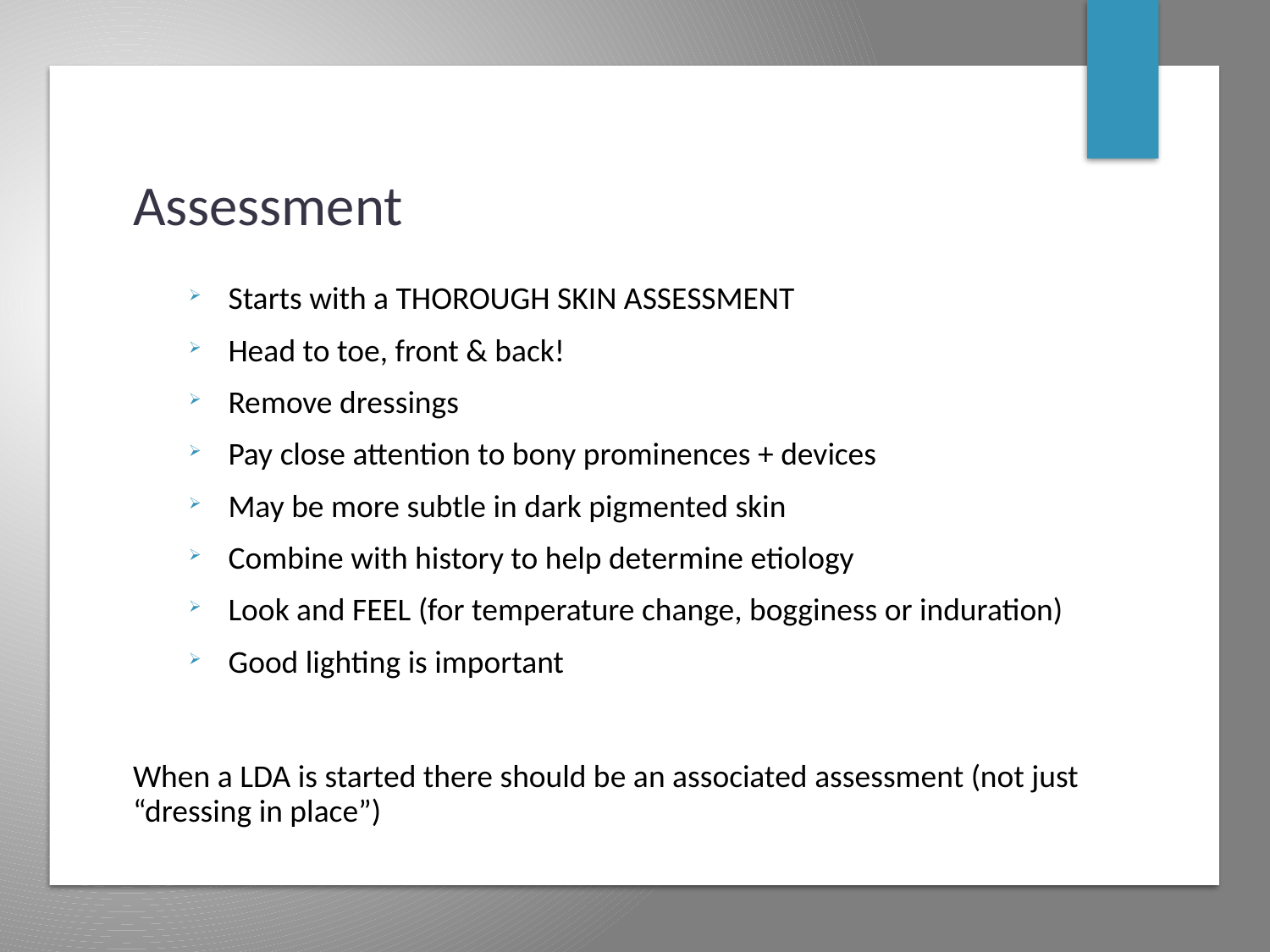

# Assessment
Starts with a THOROUGH SKIN ASSESSMENT
Head to toe, front & back!
Remove dressings
Pay close attention to bony prominences + devices
May be more subtle in dark pigmented skin
Combine with history to help determine etiology
Look and FEEL (for temperature change, bogginess or induration)
Good lighting is important

When a LDA is started there should be an associated assessment (not just “dressing in place”)